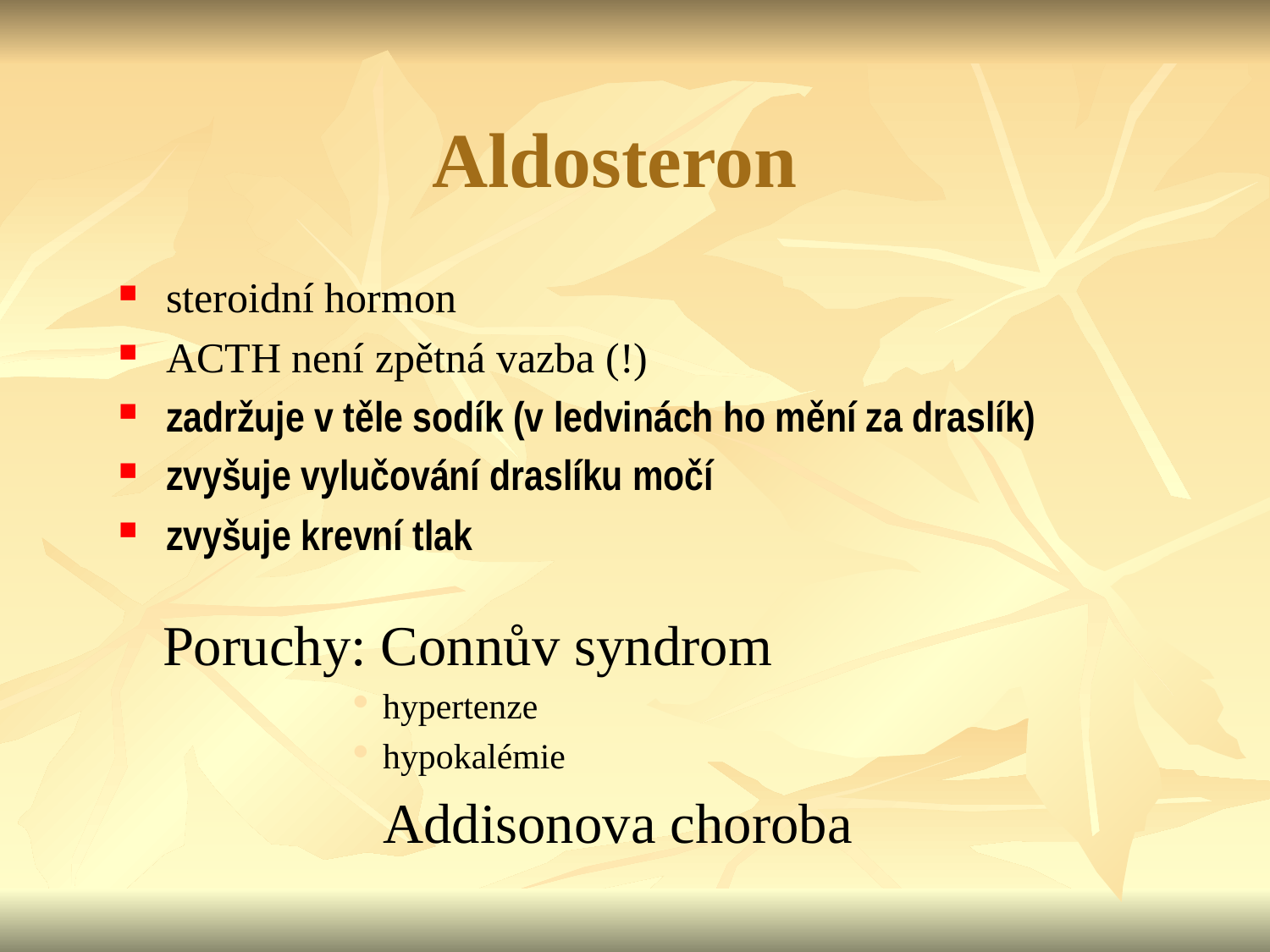

Aldosteron
steroidní hormon
ACTH není zpětná vazba (!)
zadržuje v těle sodík (v ledvinách ho mění za draslík)
zvyšuje vylučování draslíku močí
zvyšuje krevní tlak

  Poruchy: Connův syndrom
hypertenze
hypokalémie
		Addisonova choroba